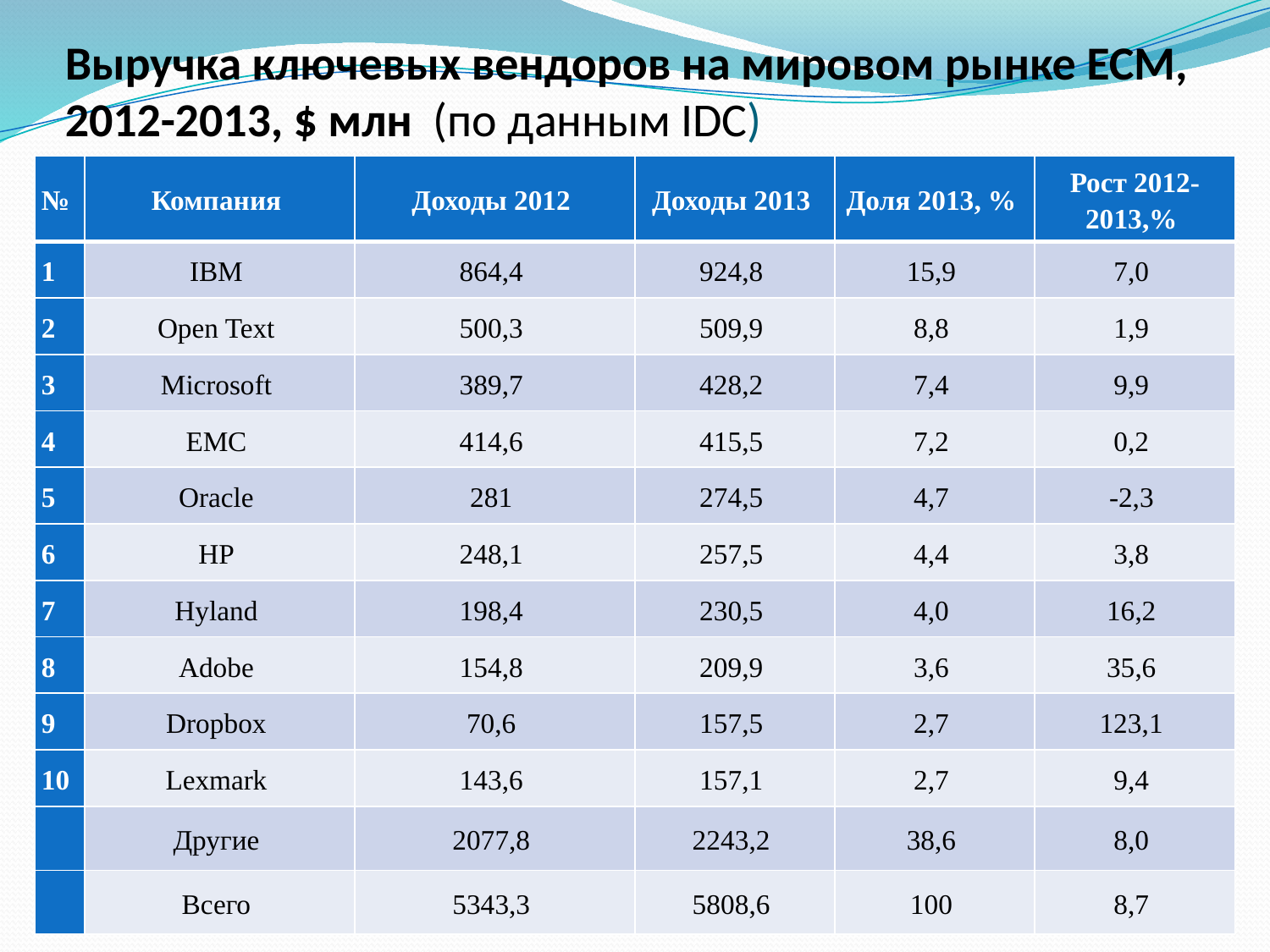

# Выручка ключевых вендоров на мировом рынке ECM, 2012-2013, $ млн  (по данным IDC)
| № | Компания | Доходы 2012 | Доходы 2013 | Доля 2013, % | Рост 2012-2013,% |
| --- | --- | --- | --- | --- | --- |
| 1 | IBM | 864,4 | 924,8 | 15,9 | 7,0 |
| 2 | Open Text | 500,3 | 509,9 | 8,8 | 1,9 |
| 3 | Microsoft | 389,7 | 428,2 | 7,4 | 9,9 |
| 4 | EMC | 414,6 | 415,5 | 7,2 | 0,2 |
| 5 | Oracle | 281 | 274,5 | 4,7 | -2,3 |
| 6 | HP | 248,1 | 257,5 | 4,4 | 3,8 |
| 7 | Hyland | 198,4 | 230,5 | 4,0 | 16,2 |
| 8 | Adobe | 154,8 | 209,9 | 3,6 | 35,6 |
| 9 | Dropbox | 70,6 | 157,5 | 2,7 | 123,1 |
| 10 | Lexmark | 143,6 | 157,1 | 2,7 | 9,4 |
|  | Другие | 2077,8 | 2243,2 | 38,6 | 8,0 |
|  | Всего | 5343,3 | 5808,6 | 100 | 8,7 |